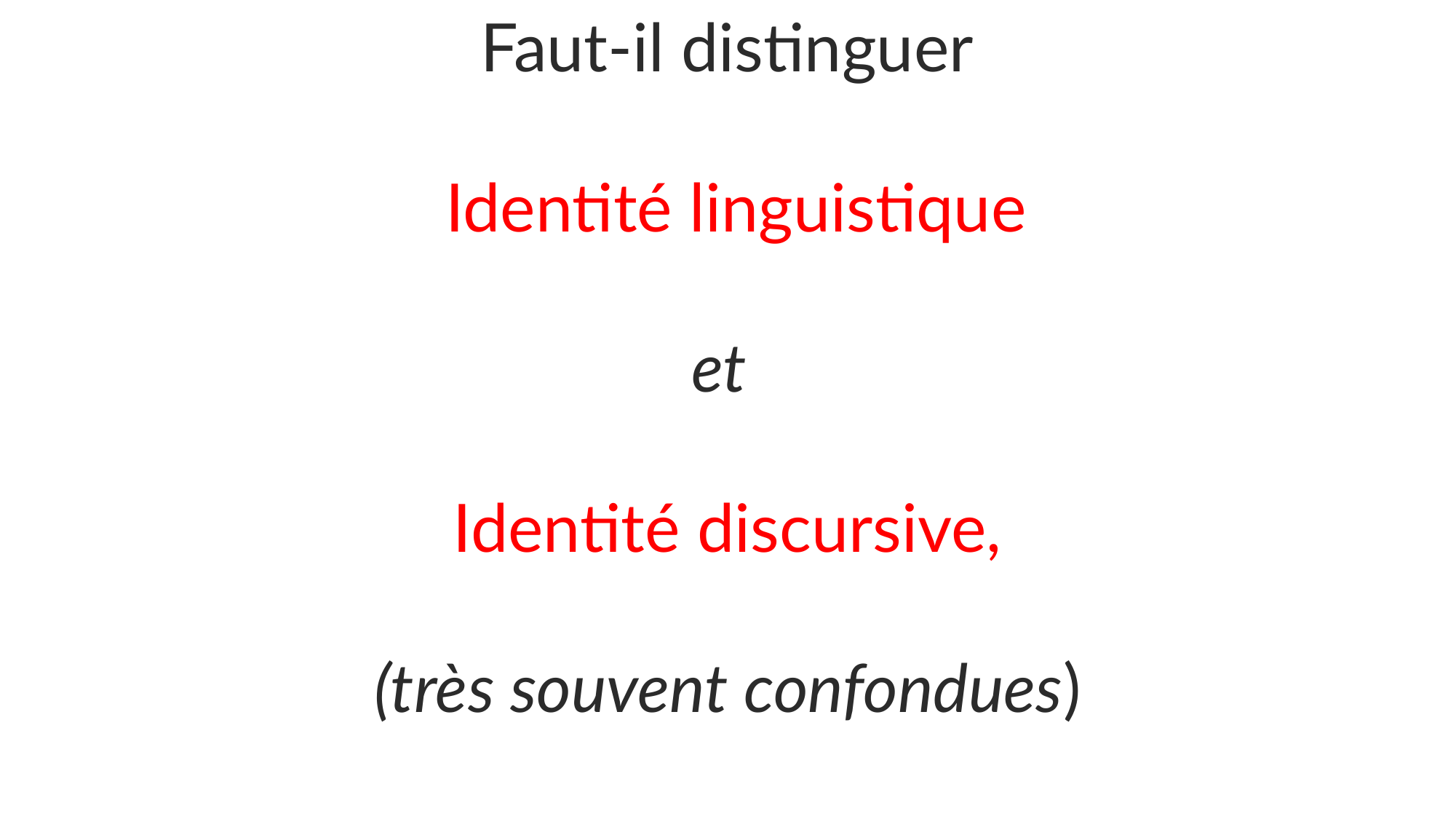

Faut-il distinguer

 Identité linguistique

et

Identité discursive,

(très souvent confondues)